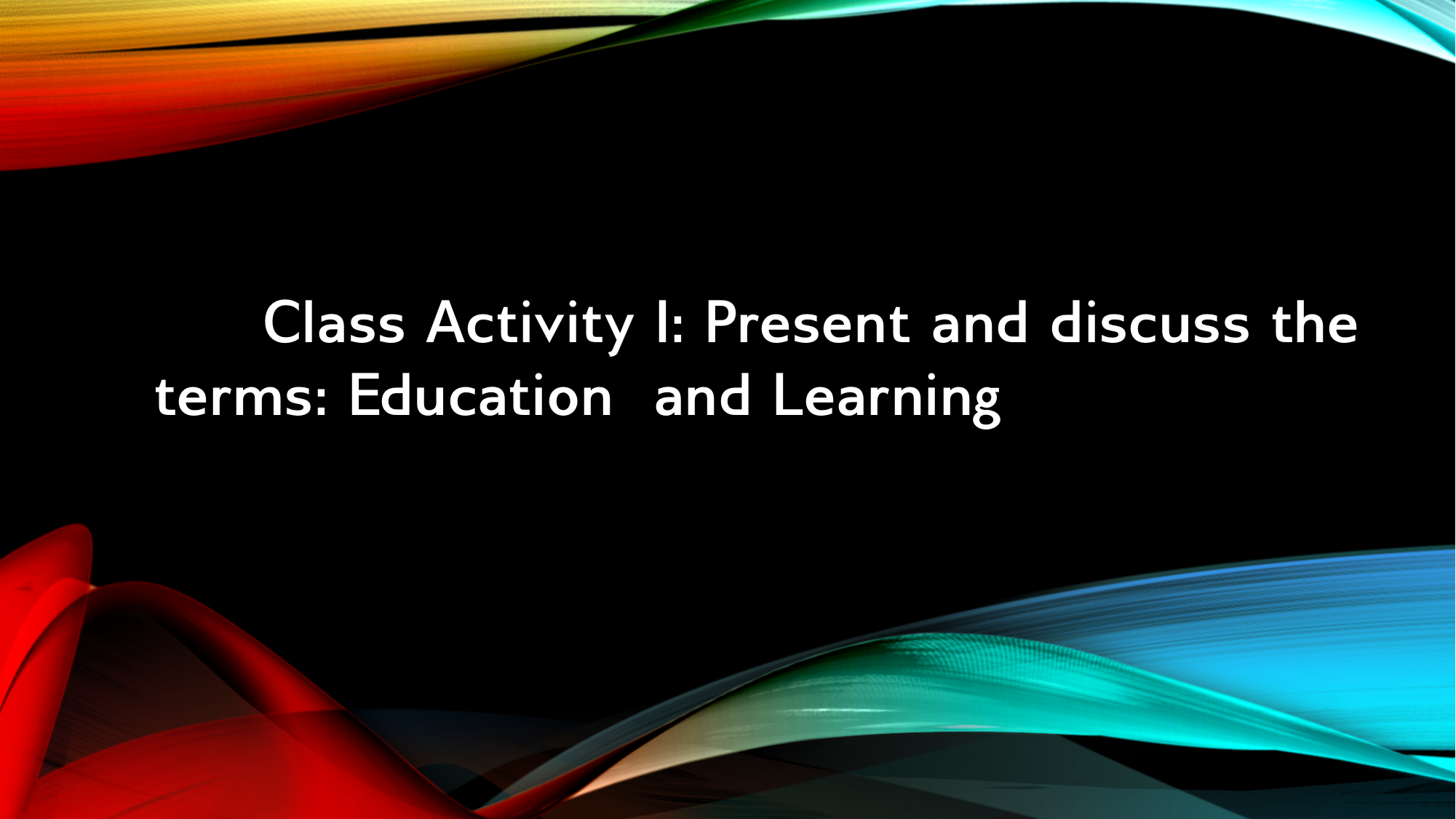

Class Activity I: Present and discuss the terms: Education  and Learning